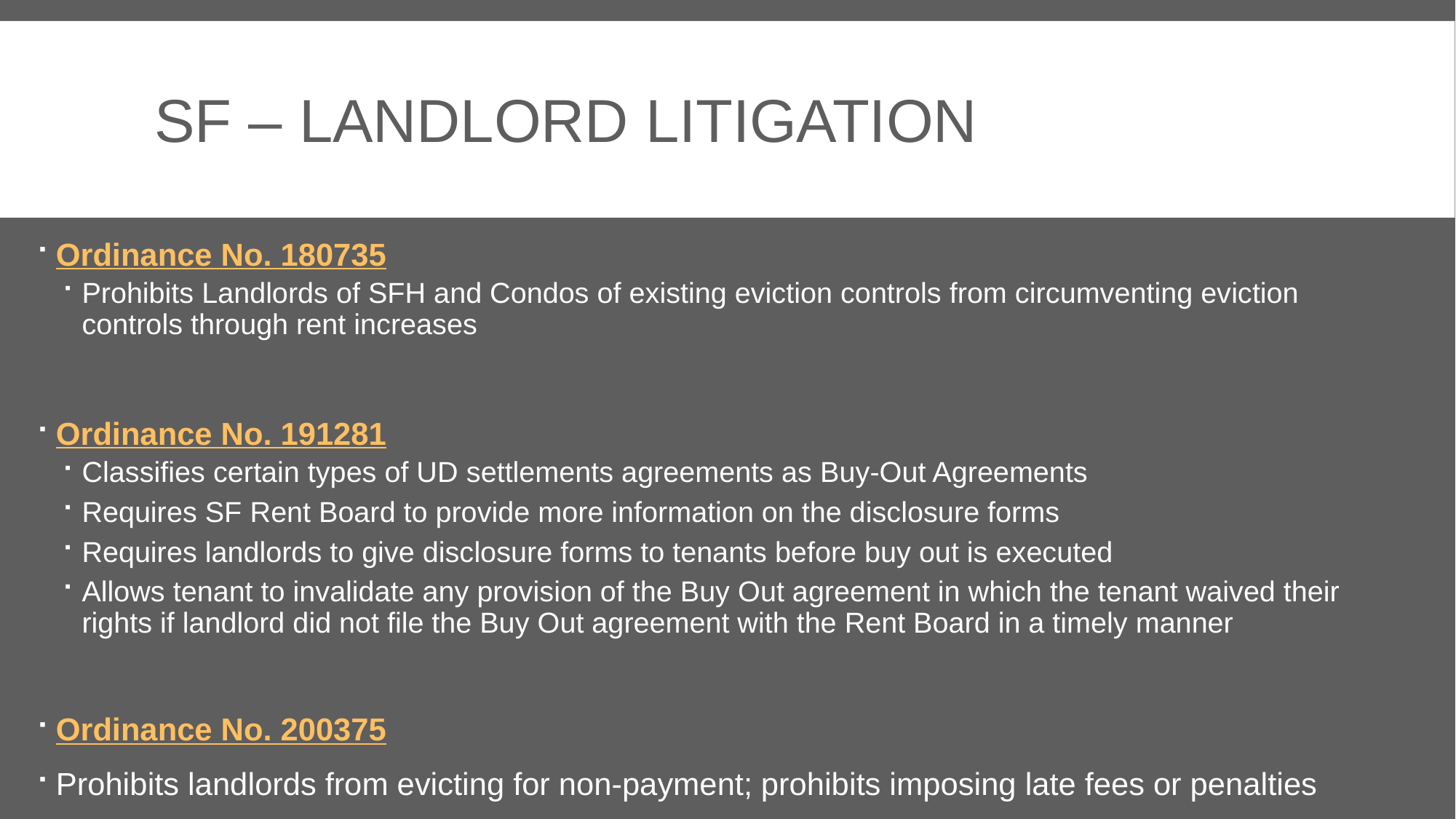

# SF – landlord Litigation
Ordinance No. 180735
Prohibits Landlords of SFH and Condos of existing eviction controls from circumventing eviction controls through rent increases

Ordinance No. 191281
Classifies certain types of UD settlements agreements as Buy-Out Agreements
Requires SF Rent Board to provide more information on the disclosure forms
Requires landlords to give disclosure forms to tenants before buy out is executed
Allows tenant to invalidate any provision of the Buy Out agreement in which the tenant waived their rights if landlord did not file the Buy Out agreement with the Rent Board in a timely manner

Ordinance No. 200375
Prohibits landlords from evicting for non-payment; prohibits imposing late fees or penalties